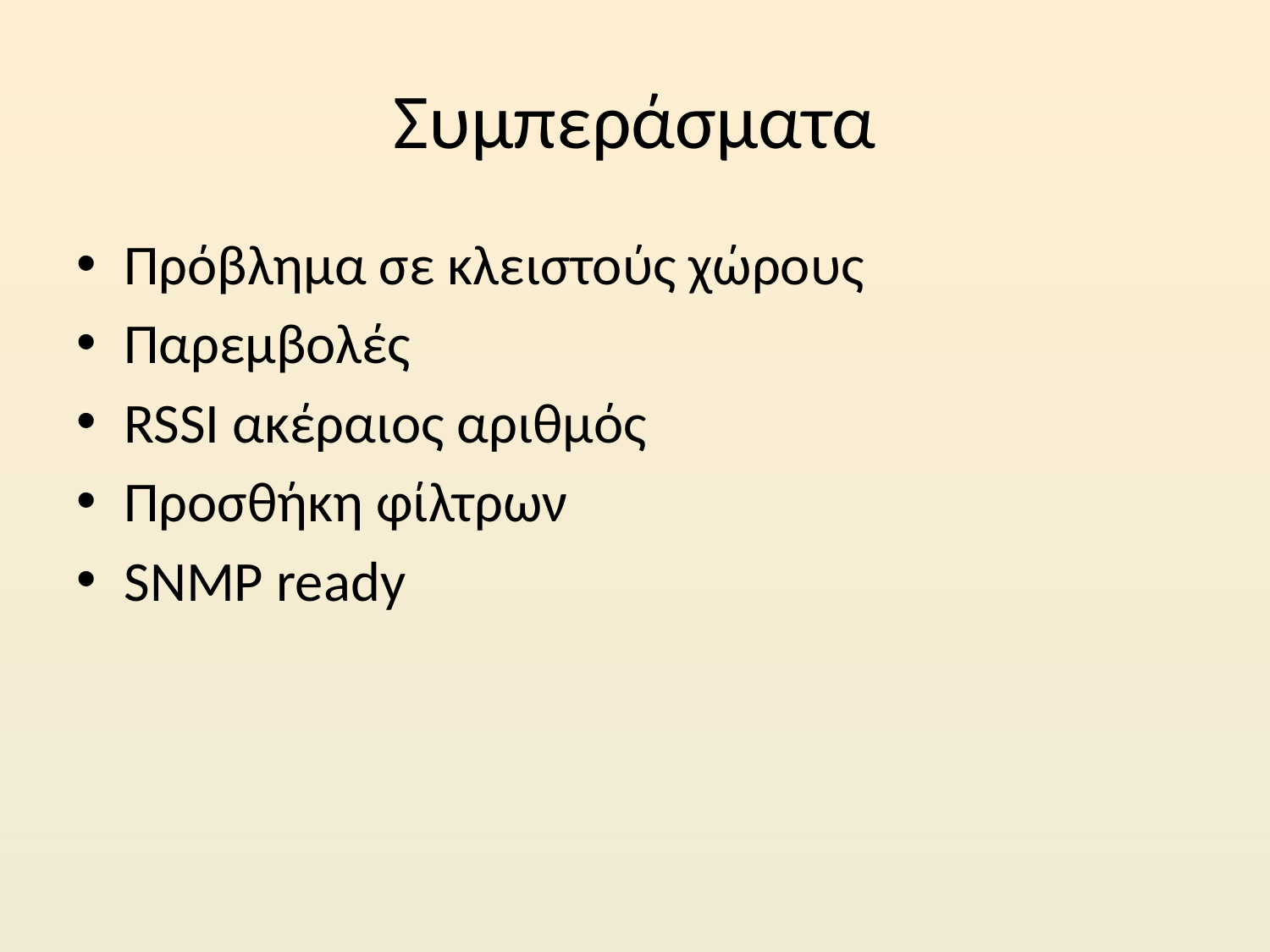

# Συμπεράσματα
Πρόβλημα σε κλειστούς χώρους
Παρεμβολές
RSSI ακέραιος αριθμός
Προσθήκη φίλτρων
SNMP ready